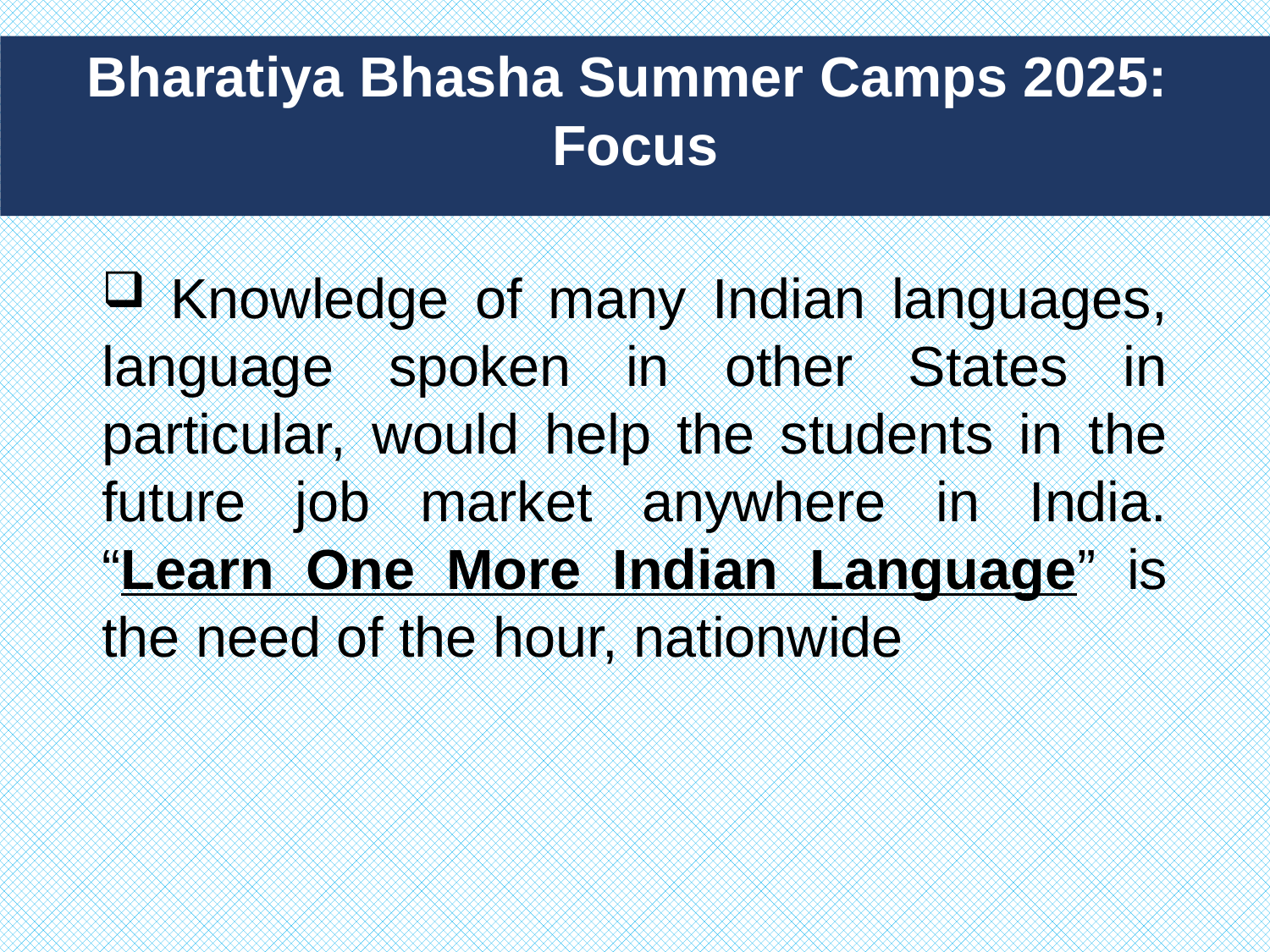

Bharatiya Bhasha Summer Camps 2025:
Focus
 Knowledge of many Indian languages, language spoken in other States in particular, would help the students in the future job market anywhere in India. “Learn One More Indian Language” is the need of the hour, nationwide